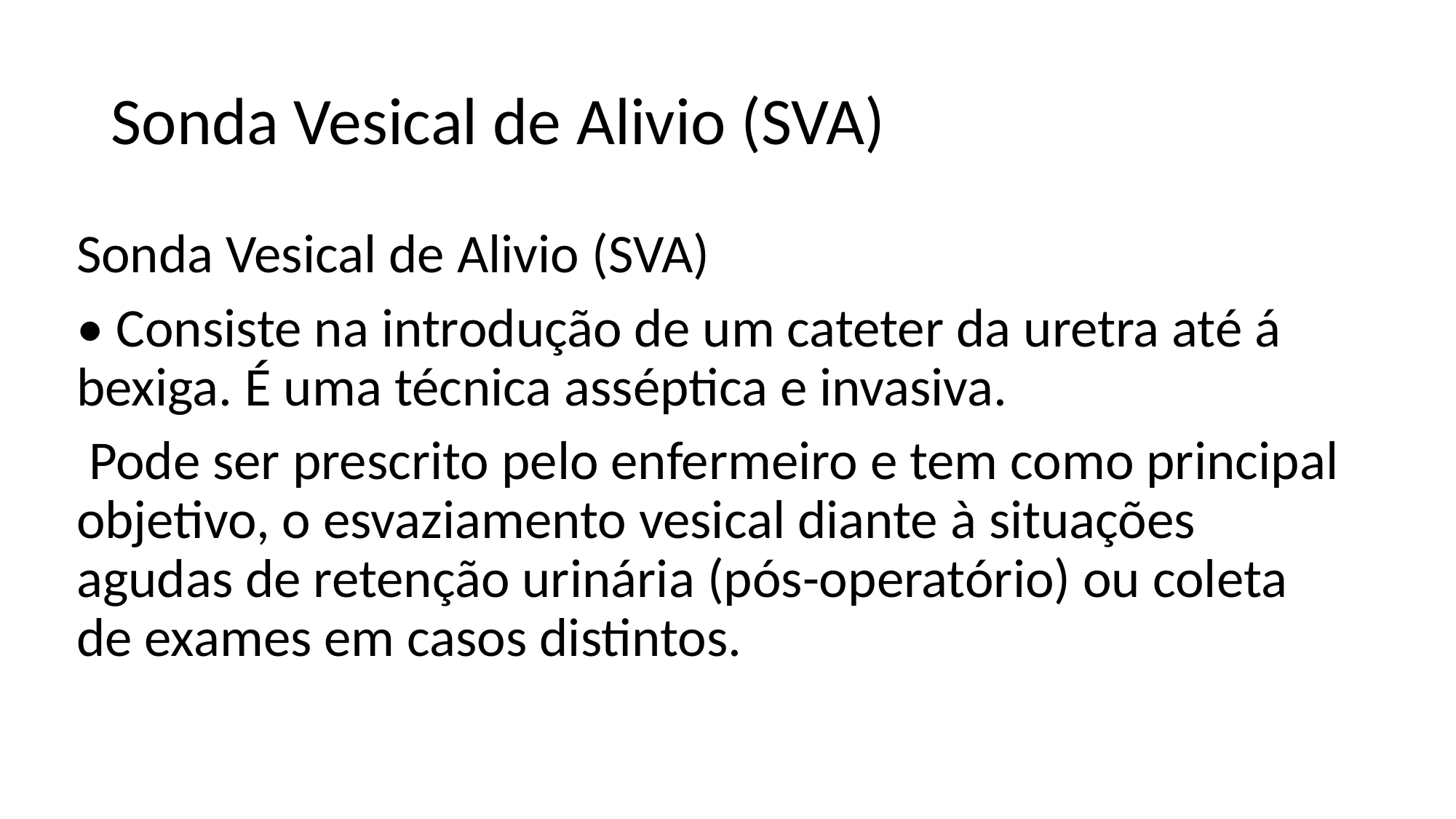

# Sonda Vesical de Alivio (SVA)
Sonda Vesical de Alivio (SVA)
• Consiste na introdução de um cateter da uretra até á bexiga. É uma técnica asséptica e invasiva.
 Pode ser prescrito pelo enfermeiro e tem como principal objetivo, o esvaziamento vesical diante à situações agudas de retenção urinária (pós-operatório) ou coleta de exames em casos distintos.